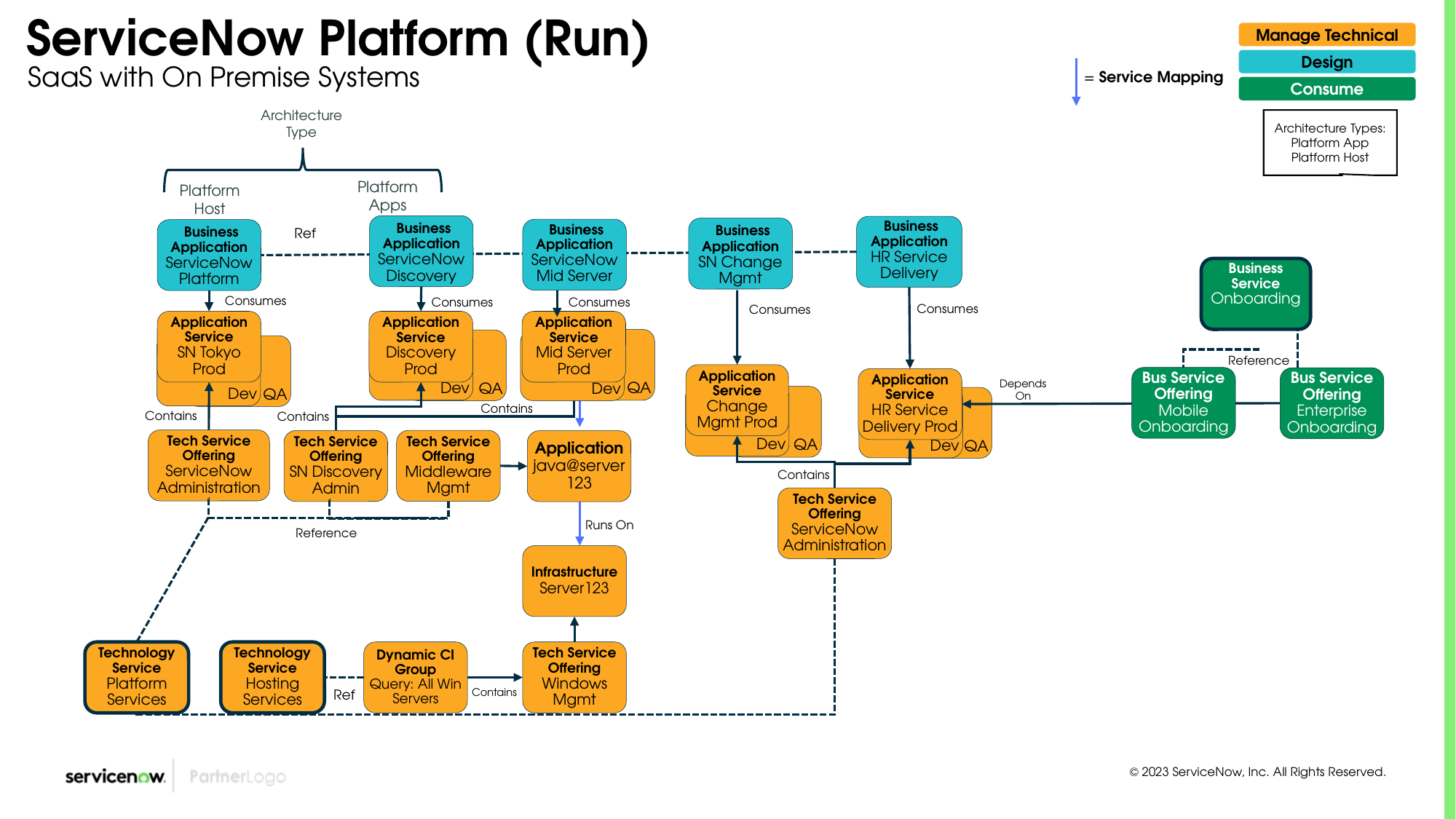

# ServiceNow Platform (Run)
Manage Technical

Design
SaaS with On Premise Systems
= Service Mapping
Consume
Architecture Type
Architecture Types:
Platform App
Platform Host
Platform Apps
Platform Host
 Business Application
ServiceNow Discovery
 Business Application
HR Service Delivery
 Business Application
SN Change Mgmt
 Business Application
ServiceNow
Mid Server
Ref
 Business Application
ServiceNow Platform
Business Service
Onboarding
Consumes
Consumes
Consumes
Consumes
Consumes
Application Service
SN Tokyo Prod
Application Service
Discovery Prod
Application Service
Mid Server Prod
               Dev
	 QA
               Dev
	QA
               Dev
	    QA
Reference
Application Service
Change Mgmt Prod
Bus Service
Offering
Mobile Onboarding
Bus Service Offering
Enterprise Onboarding
Application Service
HR Service Delivery Prod
Depends On
               Dev
	 QA
               Dev
	 QA
Contains
Contains
Contains
Tech Service Offering
ServiceNow Administration
Tech Service Offering
Middleware Mgmt
Tech Service Offering
SN Discovery Admin
Application
java@server123
Contains
Tech Service Offering
ServiceNow Administration
Runs On
Reference
Infrastructure
Server123
Technology Service
Platform Services
Technology Service
Hosting Services
Dynamic CI Group
Query: All Win Servers
Tech Service Offering
Windows Mgmt
Ref
Contains